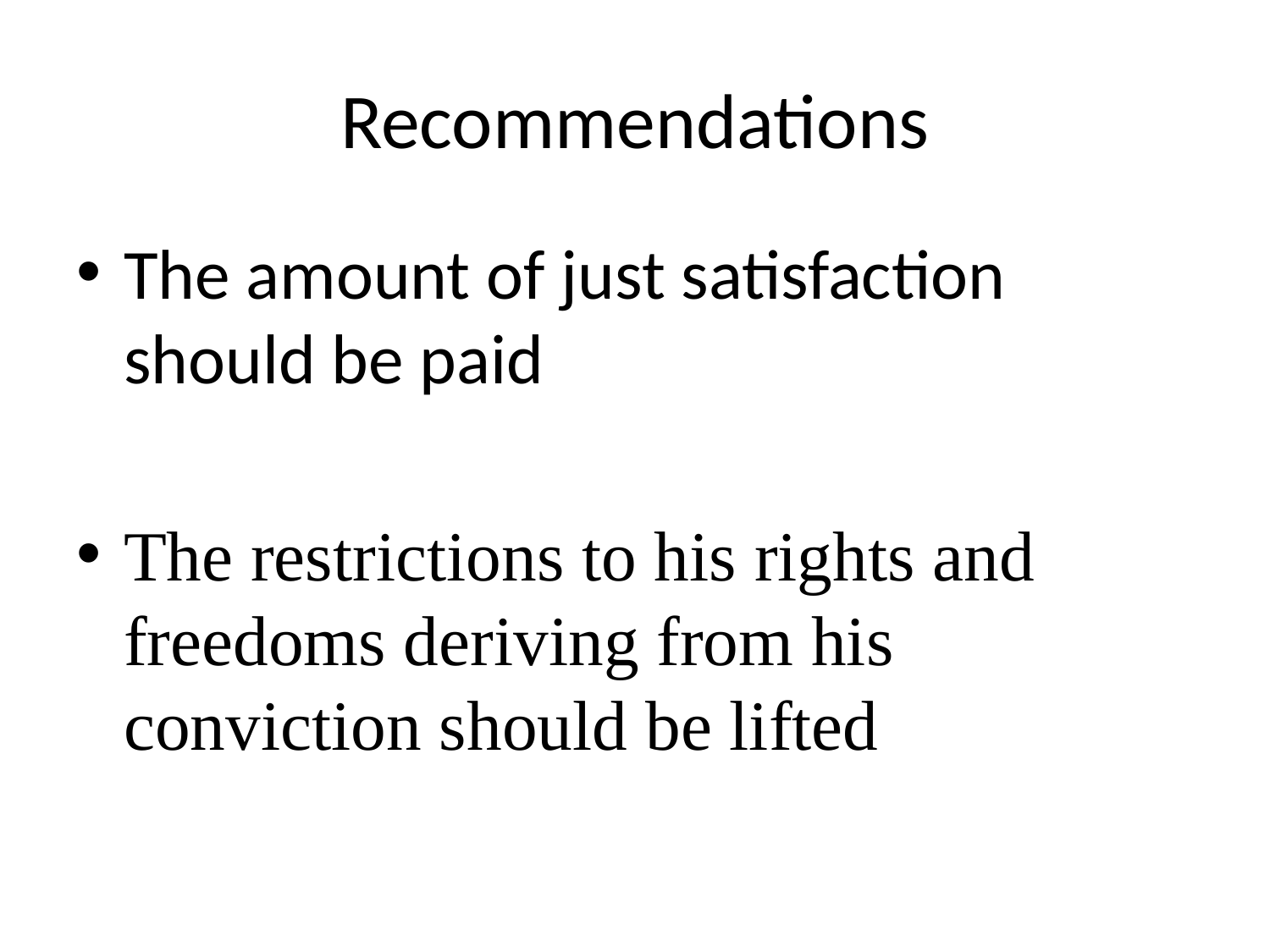

# Recommendations
The amount of just satisfaction should be paid

The restrictions to his rights and freedoms deriving from his conviction should be lifted